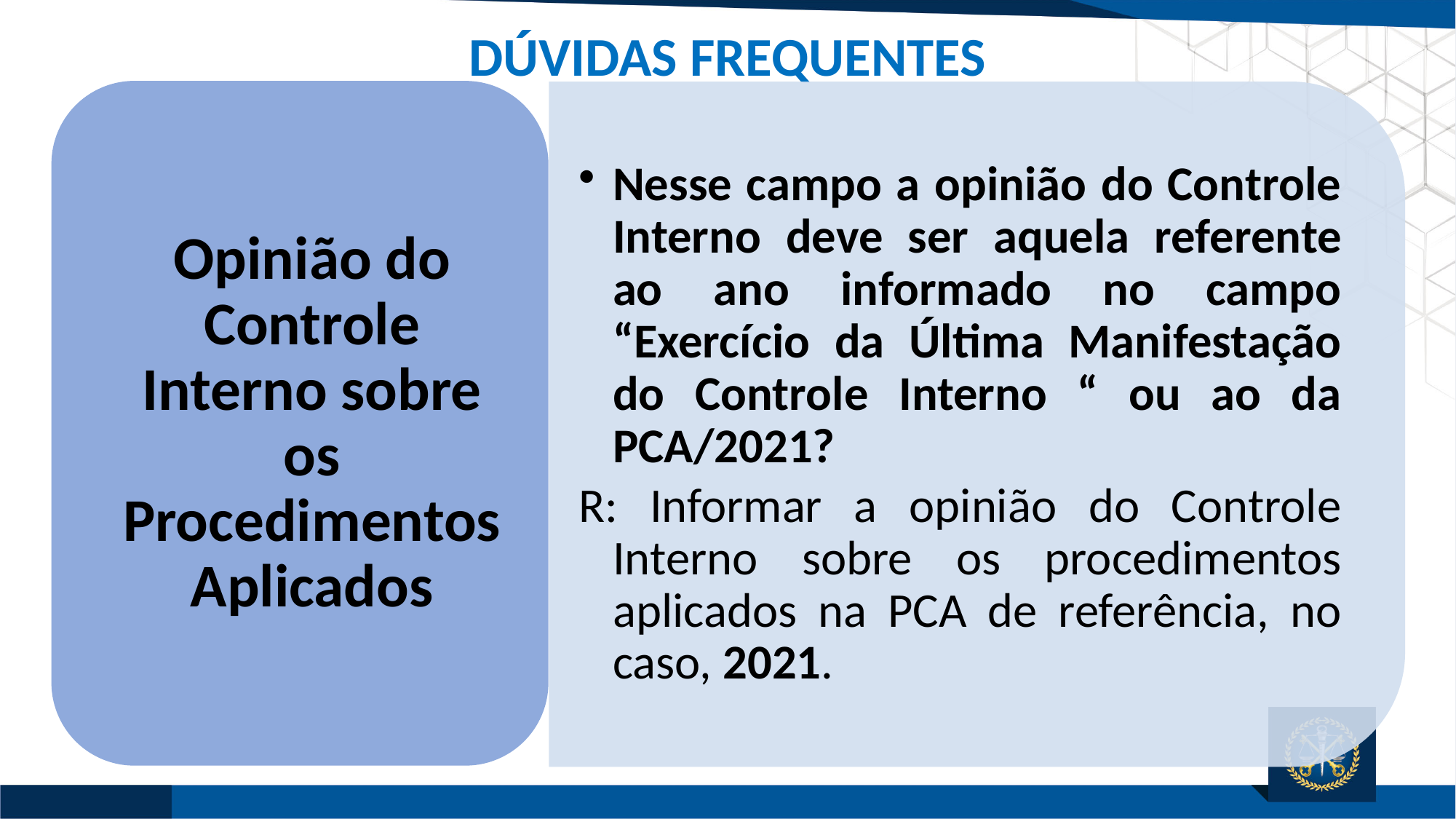

DÚVIDAS FREQUENTES
Nesse campo a opinião do Controle Interno deve ser aquela referente ao ano informado no campo “Exercício da Última Manifestação do Controle Interno “ ou ao da PCA/2021?
R: Informar a opinião do Controle Interno sobre os procedimentos aplicados na PCA de referência, no caso, 2021.
Opinião do Controle Interno sobre os Procedimentos Aplicados